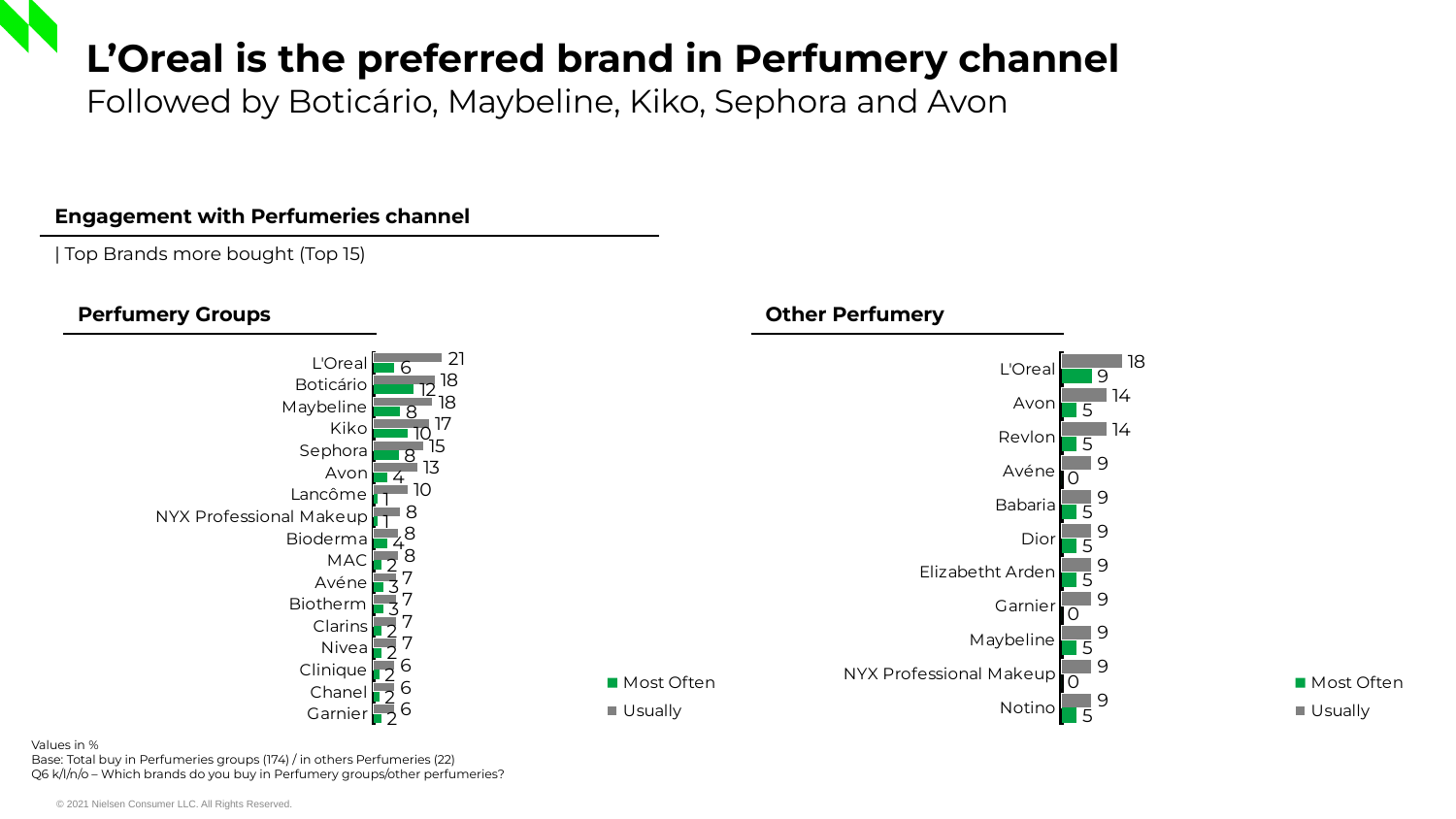

L’Oreal is the preferred brand in Perfumery channel
Followed by Boticário, Maybeline, Kiko, Sephora and Avon
| Engagement with Perfumeries channel |
| --- |
| | Top Brands more bought (Top 15) |
| Perfumery Groups |
| --- |
| Other Perfumery |
| --- |

### Chart

| Category | Usually | Most Often |
|---|---|---|
| L'Oreal | 20.7 | 6.3 |
| Boticário | 18.4 | 12.1 |
| Maybeline | 17.8 | 8.0 |
| Kiko | 16.7 | 10.3 |
| Sephora | 14.9 | 7.5 |
| Avon | 13.2 | 4.0 |
| Lancôme | 10.3 | 1.1 |
| NYX Professional Makeup | 8.0 | 1.1 |
| Bioderma | 7.5 | 4.0 |
| MAC | 7.5 | 2.3 |
| Avéne | 6.9 | 2.9 |
| Biotherm | 6.9 | 2.9 |
| Clarins | 6.9 | 2.3 |
| Nivea | 6.9 | 2.3 |
| Clinique | 6.3 | 1.7 |
| Chanel | 6.3 | 1.7 |
| Garnier | 6.3 | 2.3 |

### Chart

| Category | Usually | Most Often |
|---|---|---|
| L'Oreal | 18.2 | 9.1 |
| Avon | 13.6 | 4.5 |
| Revlon | 13.6 | 4.5 |
| Avéne | 9.1 | 0.0 |
| Babaria | 9.1 | 4.5 |
| Dior | 9.1 | 4.5 |
| Elizabetht Arden | 9.1 | 4.5 |
| Garnier | 9.1 | 0.0 |
| Maybeline | 9.1 | 4.5 |
| NYX Professional Makeup | 9.1 | 0.0 |
| Notino | 9.1 | 4.5 |
Values in %
Base: Total buy in Perfumeries groups (174) / in others Perfumeries (22)
Q6 k/l/n/o – Which brands do you buy in Perfumery groups/other perfumeries?